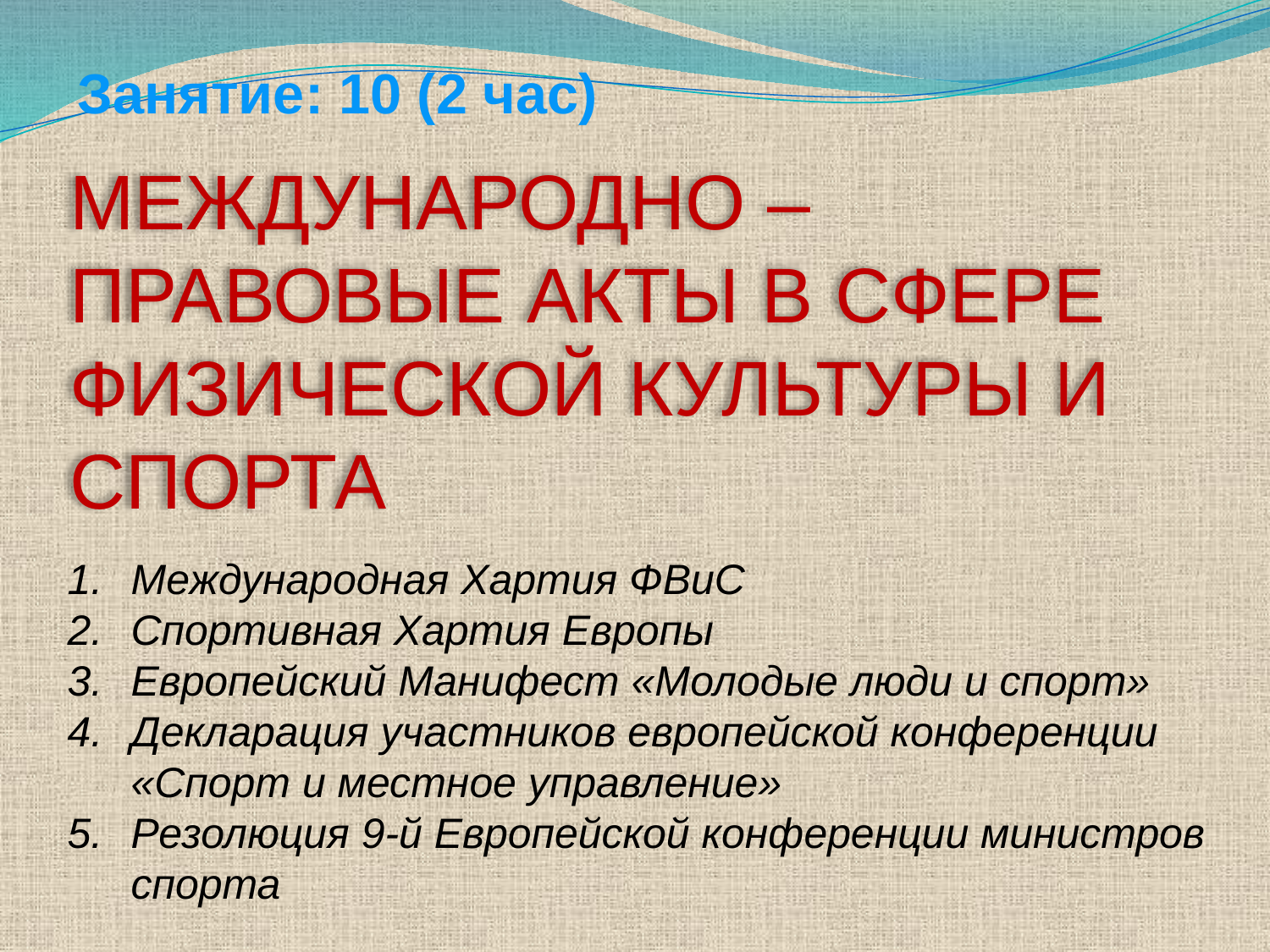

Занятие: 10 (2 час)
МЕЖДУНАРОДНО – ПРАВОВЫЕ АКТЫ В СФЕРЕ ФИЗИЧЕСКОЙ КУЛЬТУРЫ И СПОРТА
Международная Хартия ФВиС
Спортивная Хартия Европы
Европейский Манифест «Молодые люди и спорт»
Декларация участников европейской конференции «Спорт и местное управление»
Резолюция 9-й Европейской конференции министров спорта